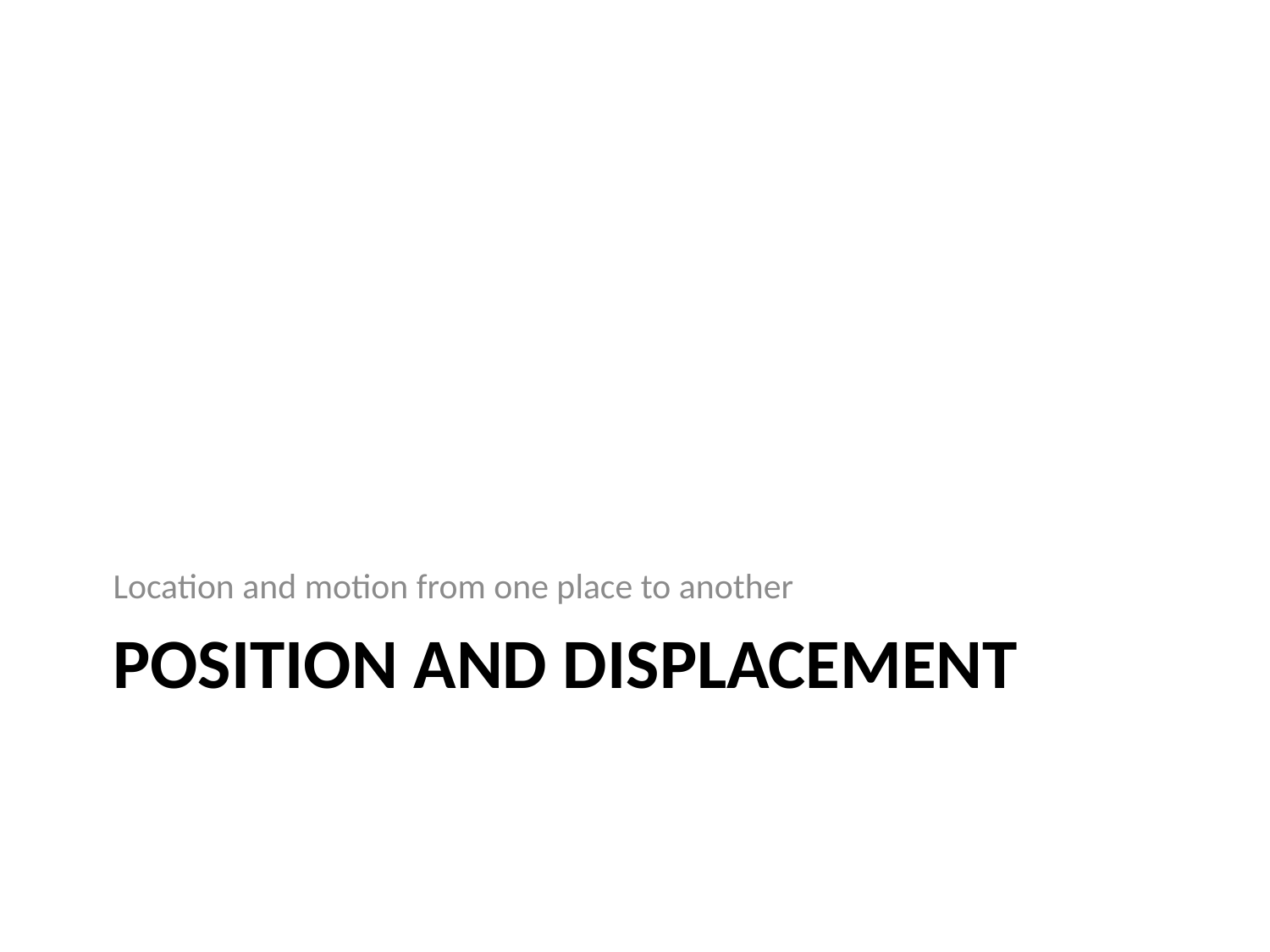

Location and motion from one place to another
# Position and Displacement